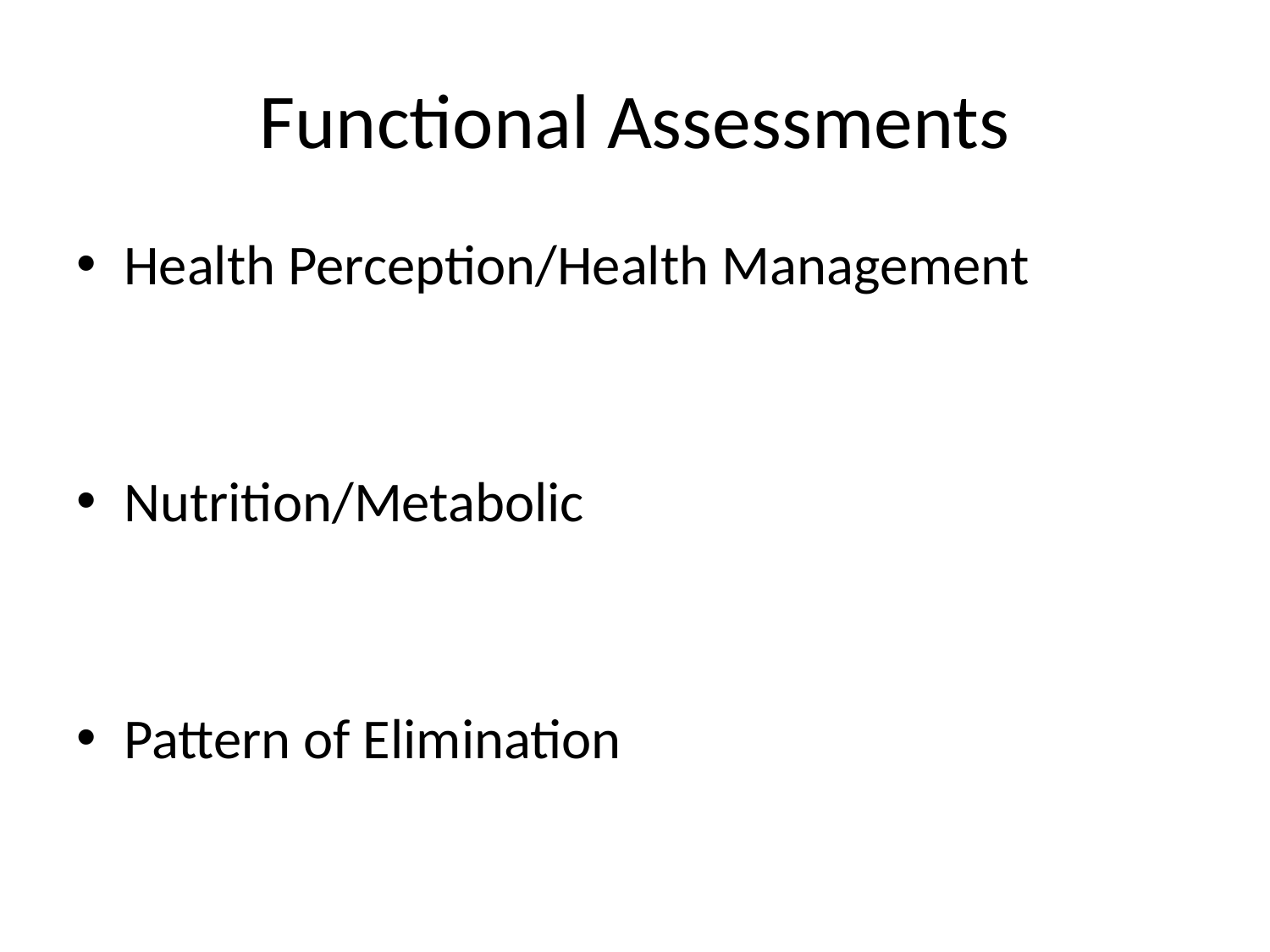

# Functional Assessments
Health Perception/Health Management

Nutrition/Metabolic

Pattern of Elimination